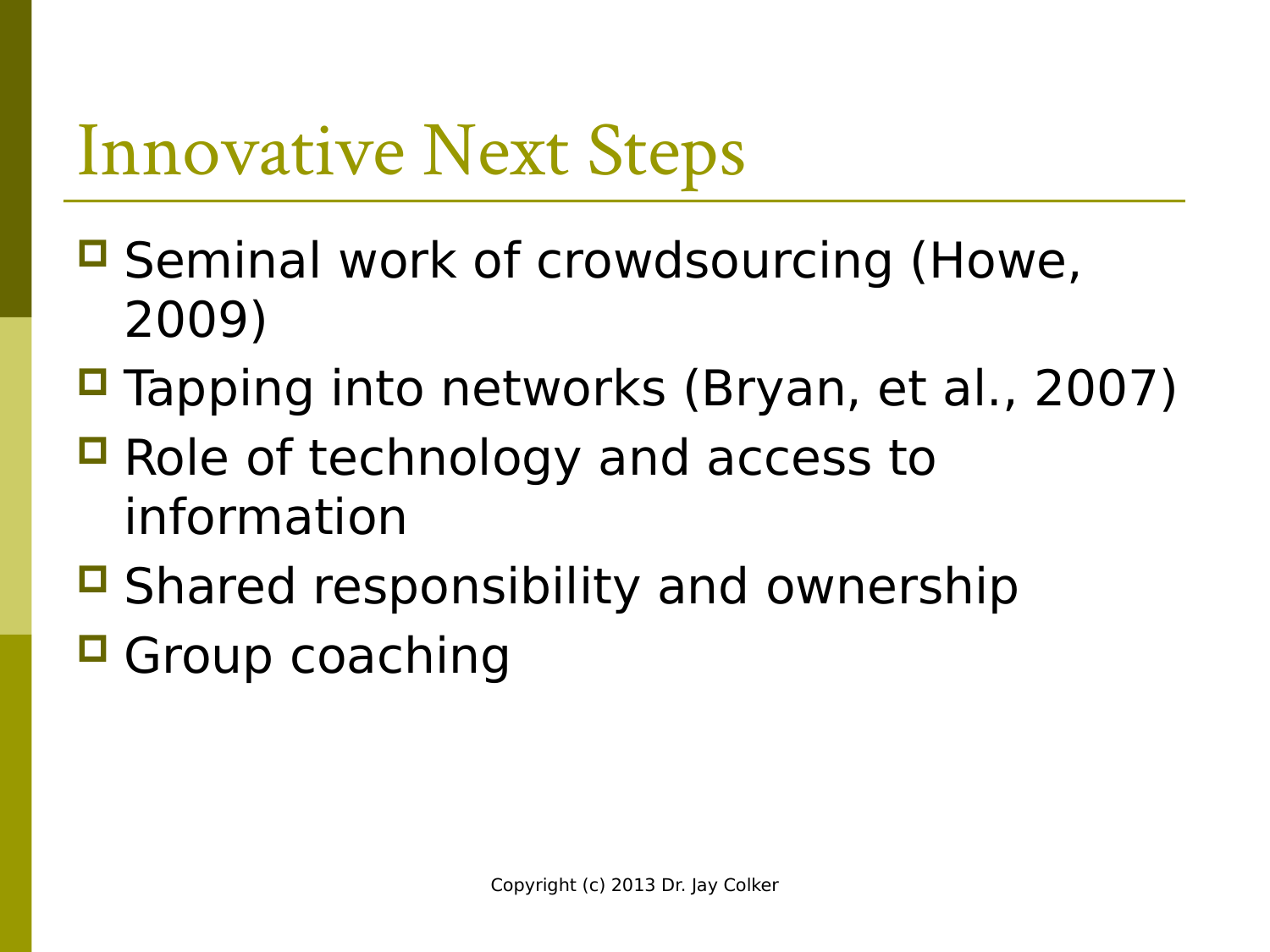

# Innovative Next Steps
Seminal work of crowdsourcing (Howe, 2009)
Tapping into networks (Bryan, et al., 2007)
Role of technology and access to information
Shared responsibility and ownership
Group coaching
Copyright (c) 2013 Dr. Jay Colker